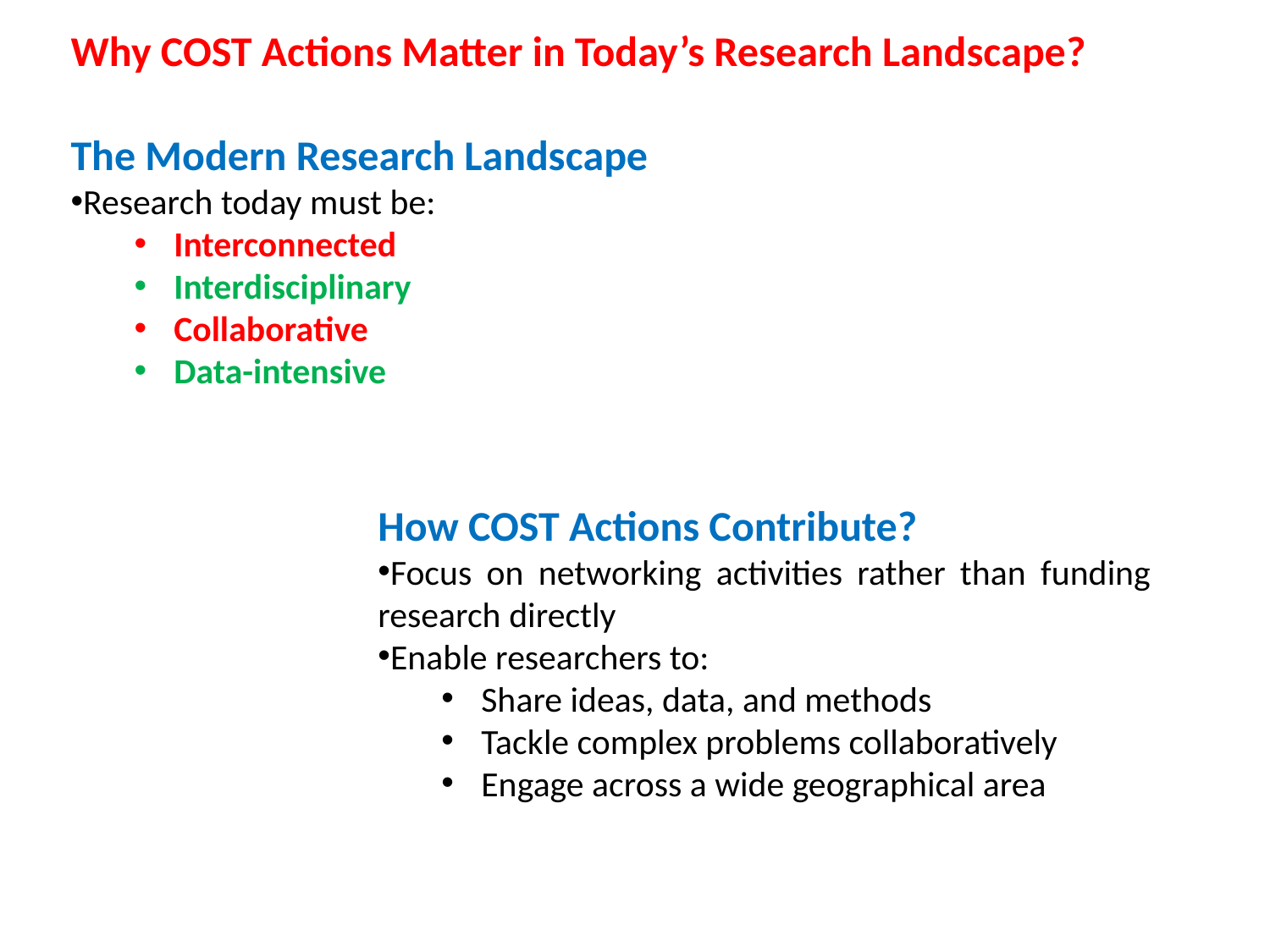

Why COST Actions Matter in Today’s Research Landscape?
The Modern Research Landscape
Research today must be:
Interconnected
Interdisciplinary
Collaborative
Data-intensive
How COST Actions Contribute?
Focus on networking activities rather than funding research directly
Enable researchers to:
Share ideas, data, and methods
Tackle complex problems collaboratively
Engage across a wide geographical area